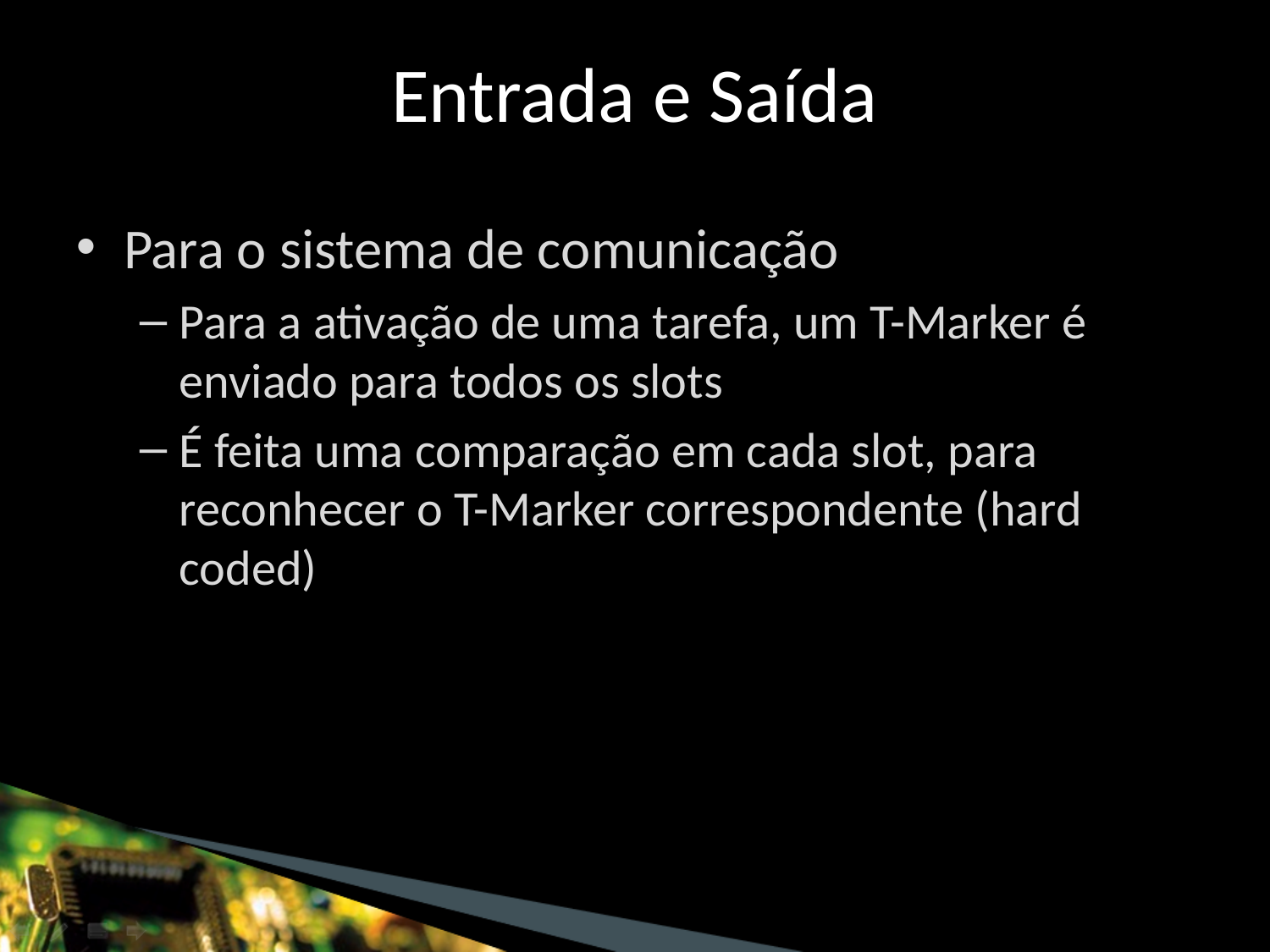

Entrada e Saída
Para o sistema de comunicação
Para a ativação de uma tarefa, um T-Marker é enviado para todos os slots
É feita uma comparação em cada slot, para reconhecer o T-Marker correspondente (hard coded)